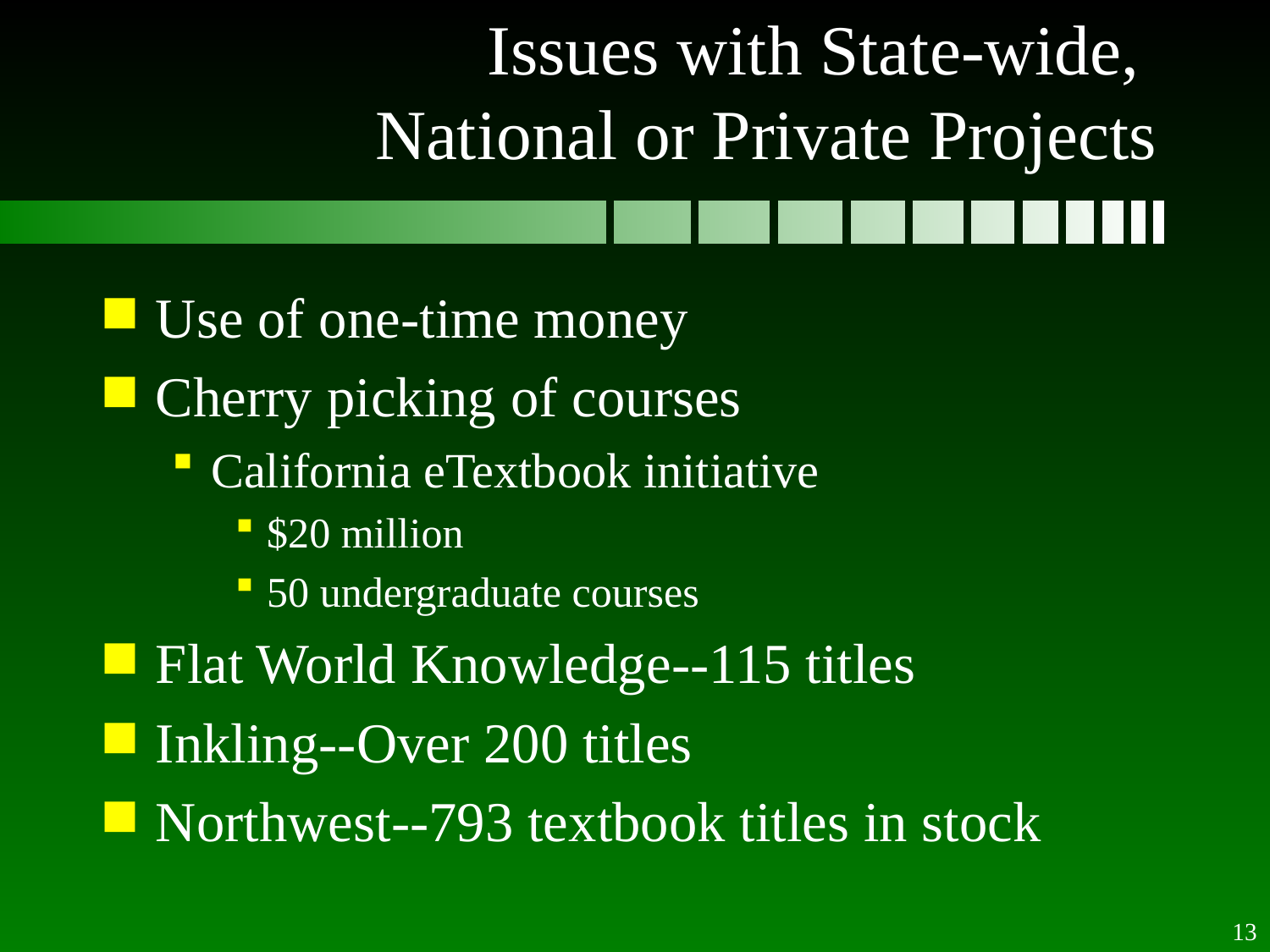

# Issues with State-wide, National or Private Projects
Use of one-time money
Cherry picking of courses
California eTextbook initiative
$20 million
50 undergraduate courses
Flat World Knowledge--115 titles
Inkling--Over 200 titles
Northwest--793 textbook titles in stock
13